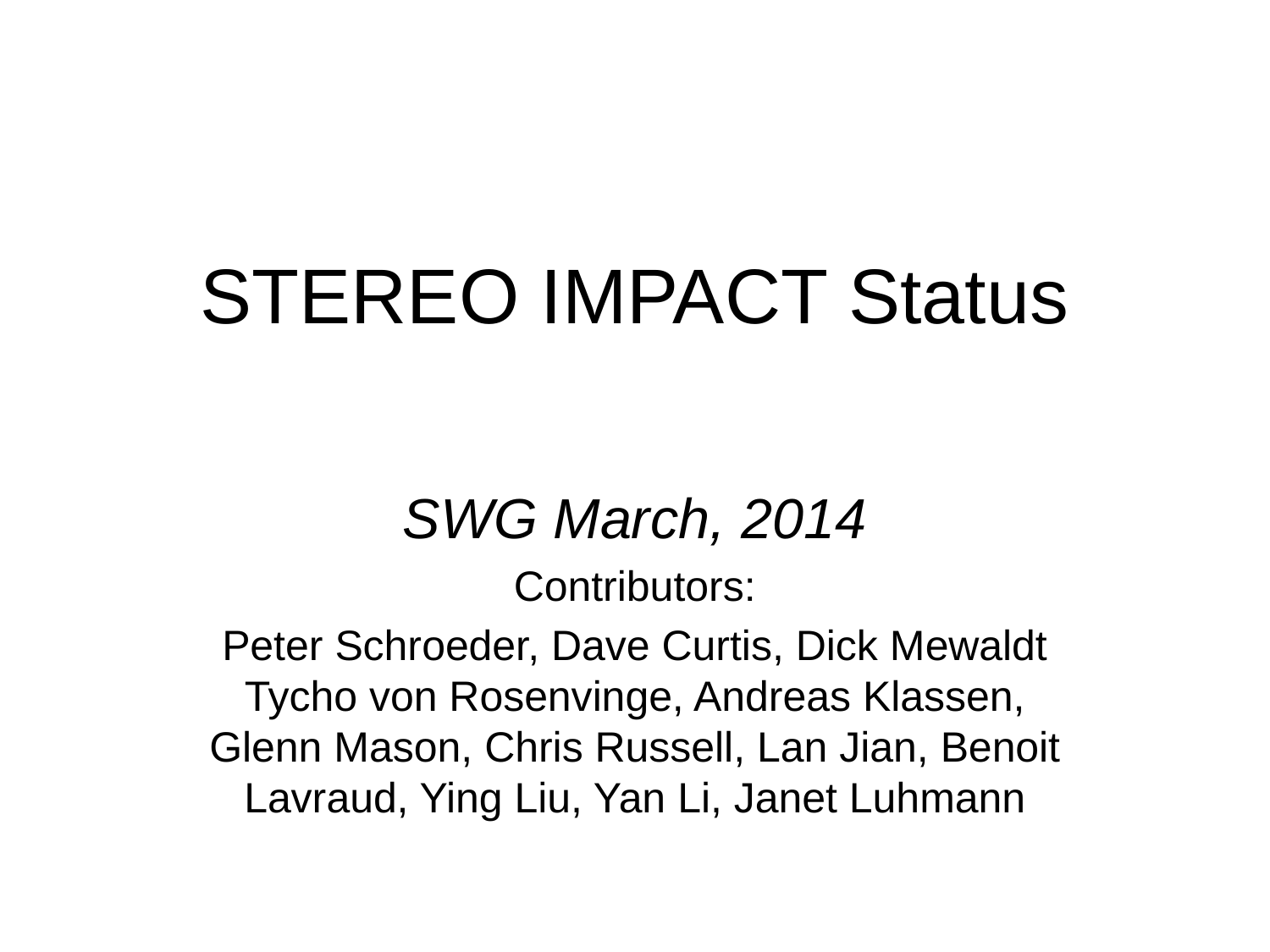

# STEREO IMPACT Status
SWG March, 2014
Contributors:
Peter Schroeder, Dave Curtis, Dick Mewaldt Tycho von Rosenvinge, Andreas Klassen, Glenn Mason, Chris Russell, Lan Jian, Benoit Lavraud, Ying Liu, Yan Li, Janet Luhmann